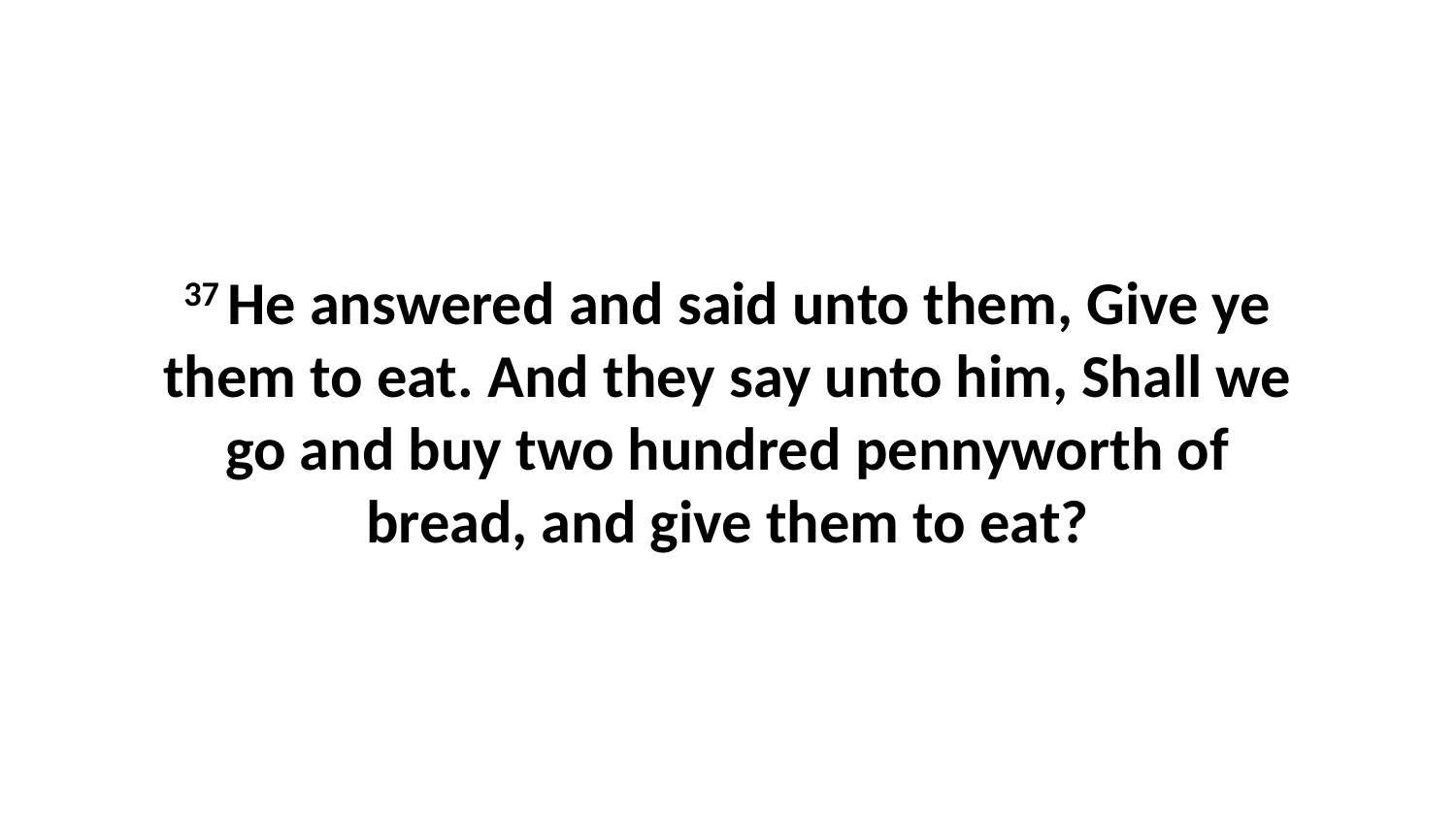

37 He answered and said unto them, Give ye them to eat. And they say unto him, Shall we go and buy two hundred pennyworth of bread, and give them to eat?